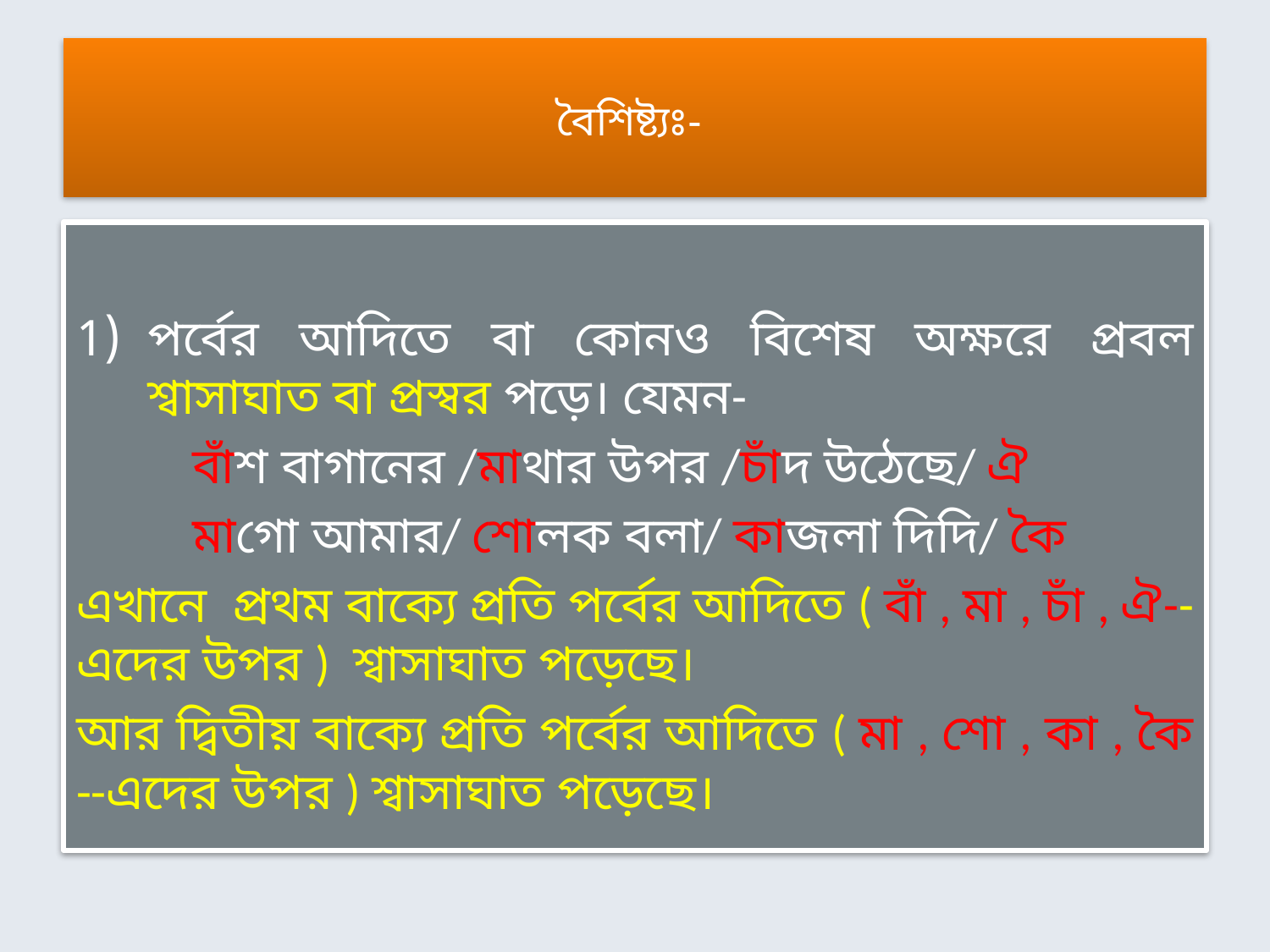

# বৈশিষ্ট্যঃ-

পর্বের আদিতে বা কোনও বিশেষ অক্ষরে প্রবল শ্বাসাঘাত বা প্রস্বর পড়ে। যেমন-
         বাঁশ বাগানের /মাথার উপর /চাঁদ উঠেছে/ ঐ
         মাগো আমার/ শোলক বলা/ কাজলা দিদি/ কৈ
এখানে  প্রথম বাক্যে প্রতি পর্বের আদিতে ( বাঁ , মা , চাঁ , ঐ-- এদের উপর )  শ্বাসাঘাত পড়েছে।
আর দ্বিতীয় বাক্যে প্রতি পর্বের আদিতে ( মা , শো , কা , কৈ --এদের উপর ) শ্বাসাঘাত পড়েছে।